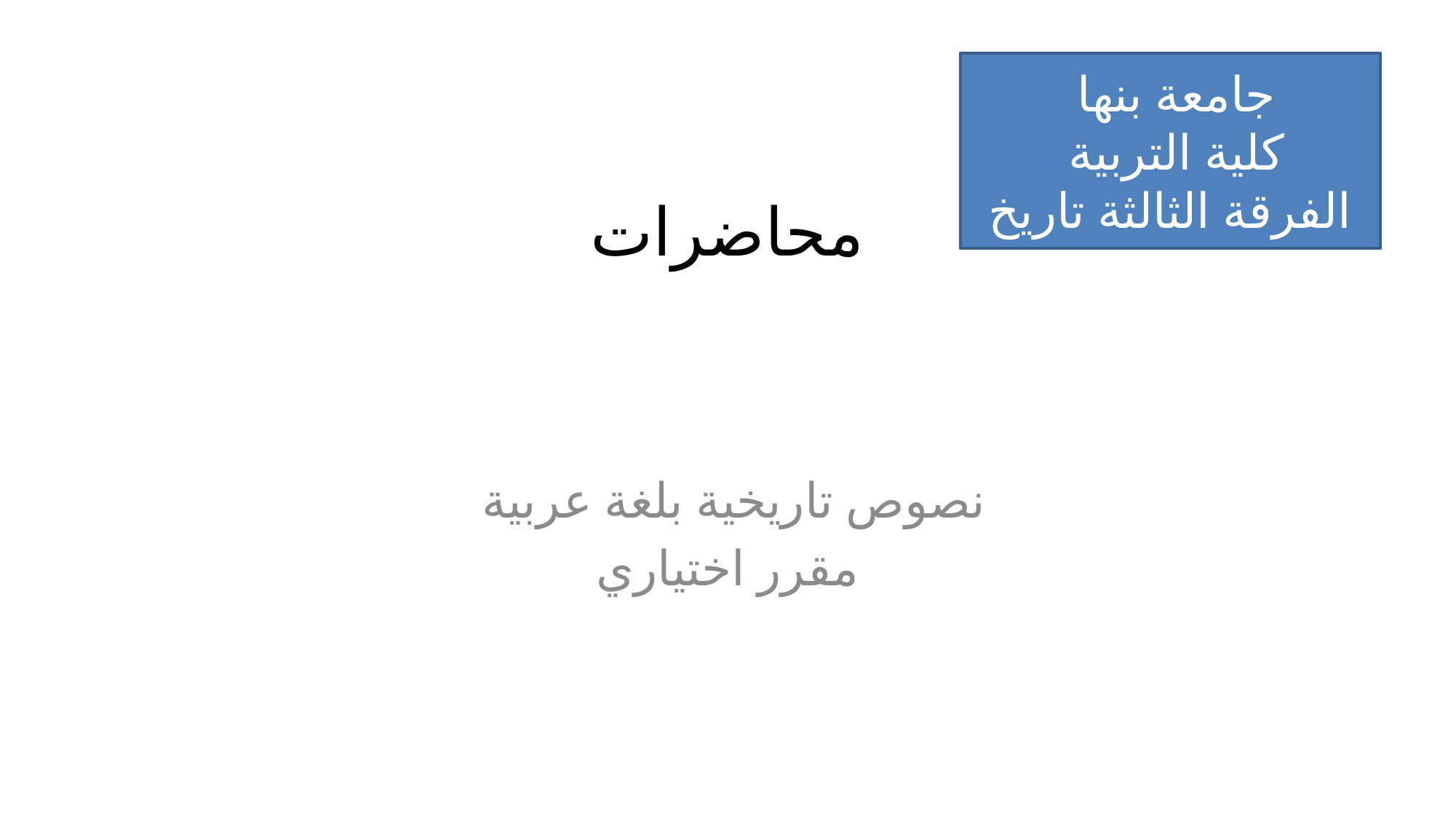

جامعة بنها
كلية التربية
الفرقة الثالثة تاريخ
# محاضرات
نصوص تاريخية بلغة عربية
مقرر اختياري